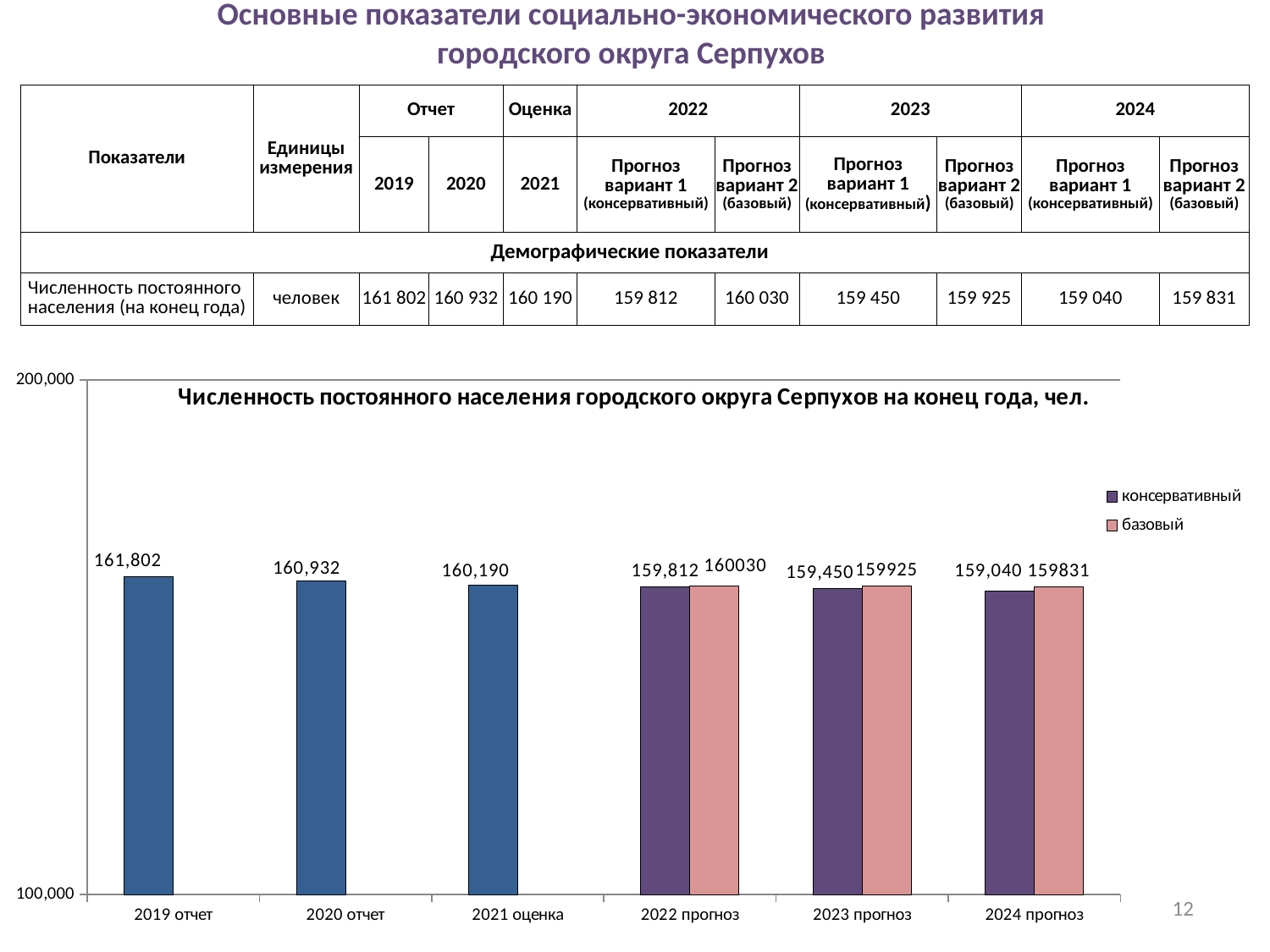

# Основные показатели социально-экономического развития городского округа Серпухов
| Показатели | Единицы измерения | Отчет |  | Оценка | 2022 |  | 2023 |  | 2024 |  |
| --- | --- | --- | --- | --- | --- | --- | --- | --- | --- | --- |
|  |  | 2019 | 2020 | 2021 | Прогноз вариант 1 (консервативный) | Прогноз вариант 2 (базовый) | Прогноз вариант 1 (консервативный) | Прогноз вариант 2 (базовый) | Прогноз вариант 1 (консервативный) | Прогноз вариант 2 (базовый) |
| Демографические показатели |  |  |  |  |  |  |  |  |  |  |
| Численность постоянного населения (на конец года) | человек | 161 802 | 160 932 | 160 190 | 159 812 | 160 030 | 159 450 | 159 925 | 159 040 | 159 831 |

### Chart: Численность постоянного населения городского округа Серпухов на конец года, чел.

| Category | консервативный | базовый |
|---|---|---|
| 2019 отчет | 161802.0 | None |
| 2020 отчет | 160932.0 | None |
| 2021 оценка | 160190.0 | None |
| 2022 прогноз | 159812.0 | 160030.0 |
| 2023 прогноз | 159450.0 | 159925.0 |
| 2024 прогноз | 159040.0 | 159831.0 |
12